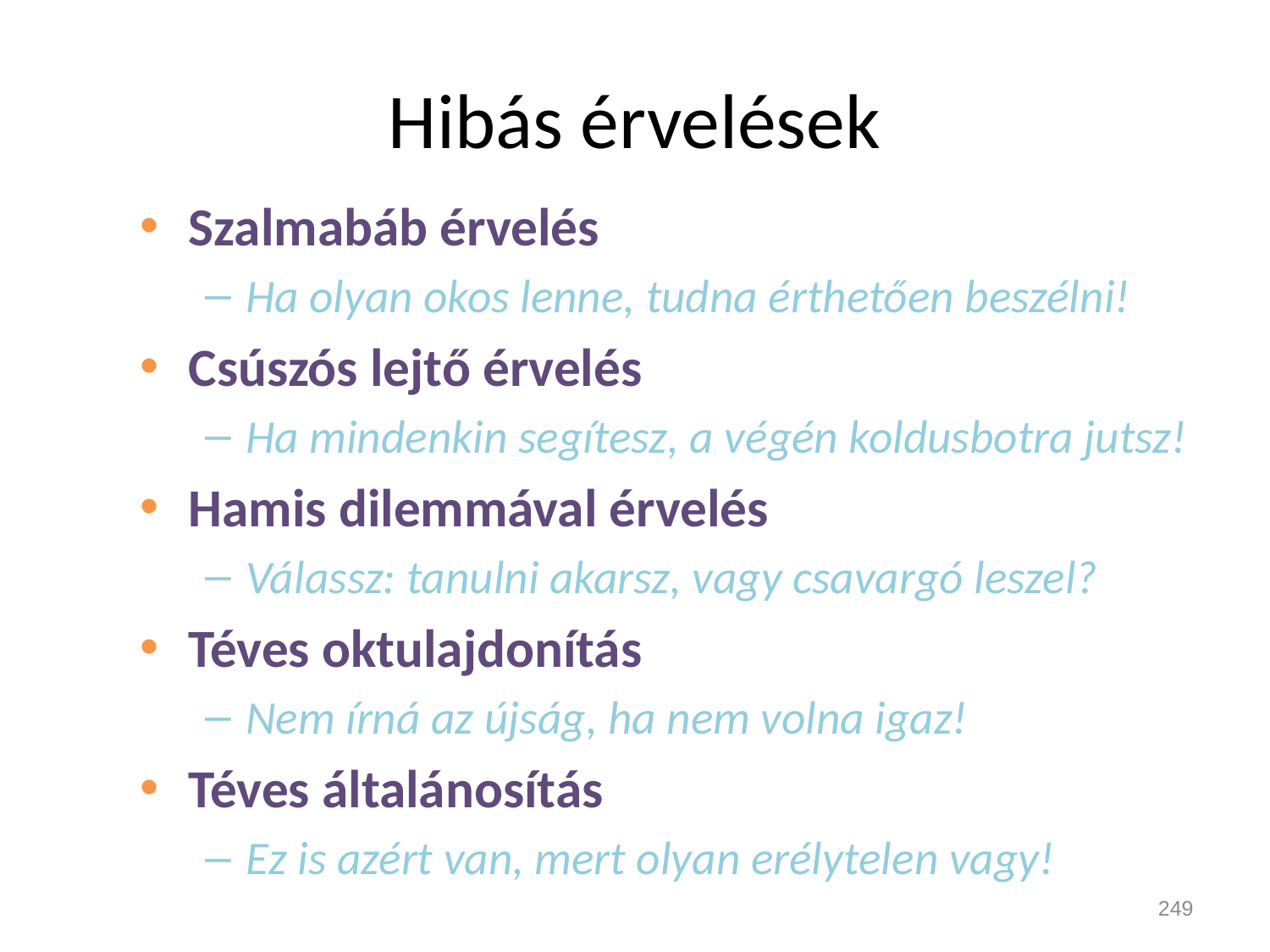

# Hibás érvelések
Szalmabáb érvelés
Ha olyan okos lenne, tudna érthetően beszélni!
Csúszós lejtő érvelés
Ha mindenkin segítesz, a végén koldusbotra jutsz!
Hamis dilemmával érvelés
Válassz: tanulni akarsz, vagy csavargó leszel?
Téves oktulajdonítás
Nem írná az újság, ha nem volna igaz!
Téves általánosítás
Ez is azért van, mert olyan erélytelen vagy!
249